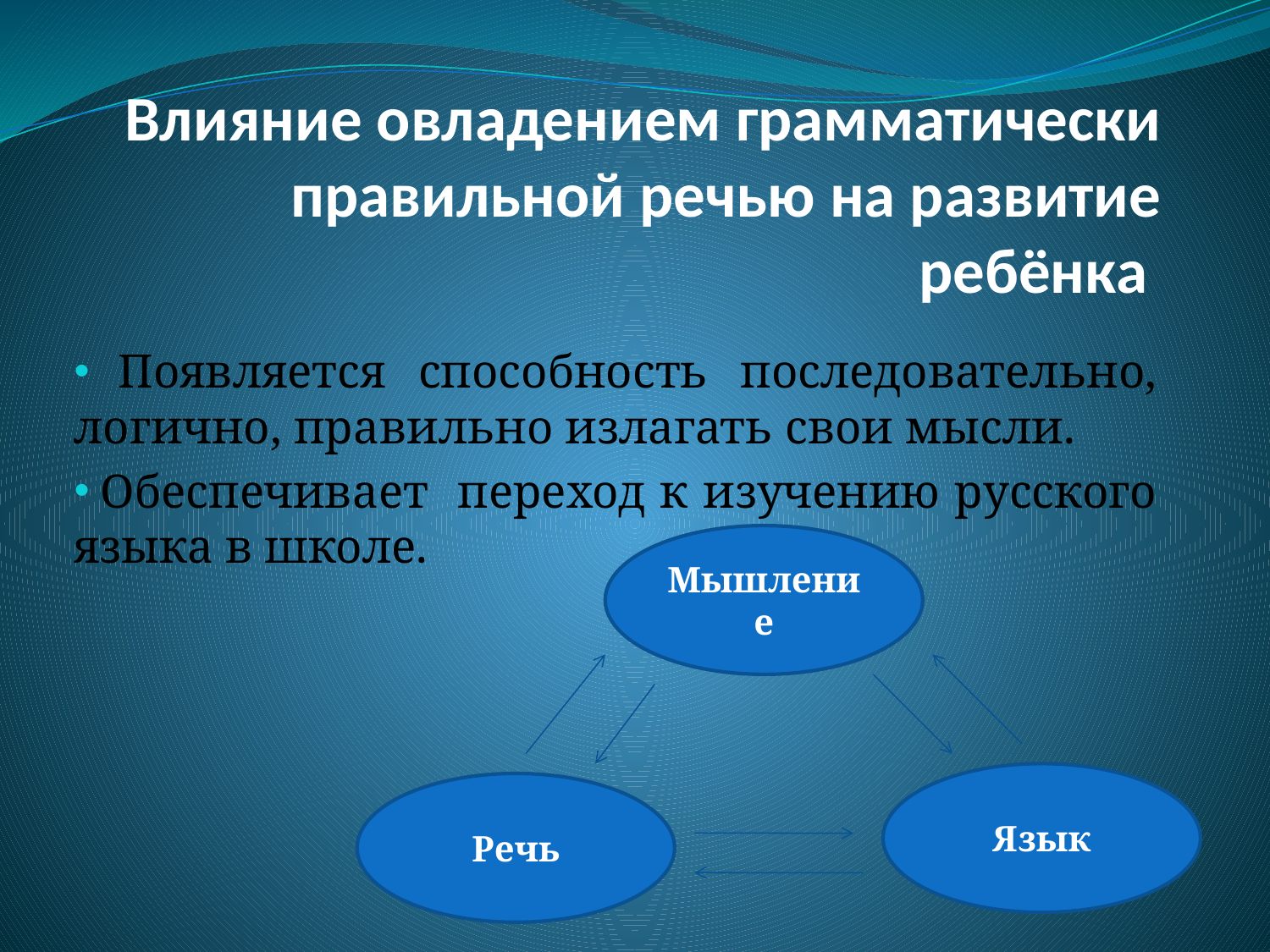

# Влияние овладением грамматически правильной речью на развитие ребёнка
 Появляется способность последовательно, логично, правильно излагать свои мысли.
 Обеспечивает  переход к изучению русского языка в школе.

Мышление
Язык
Речь